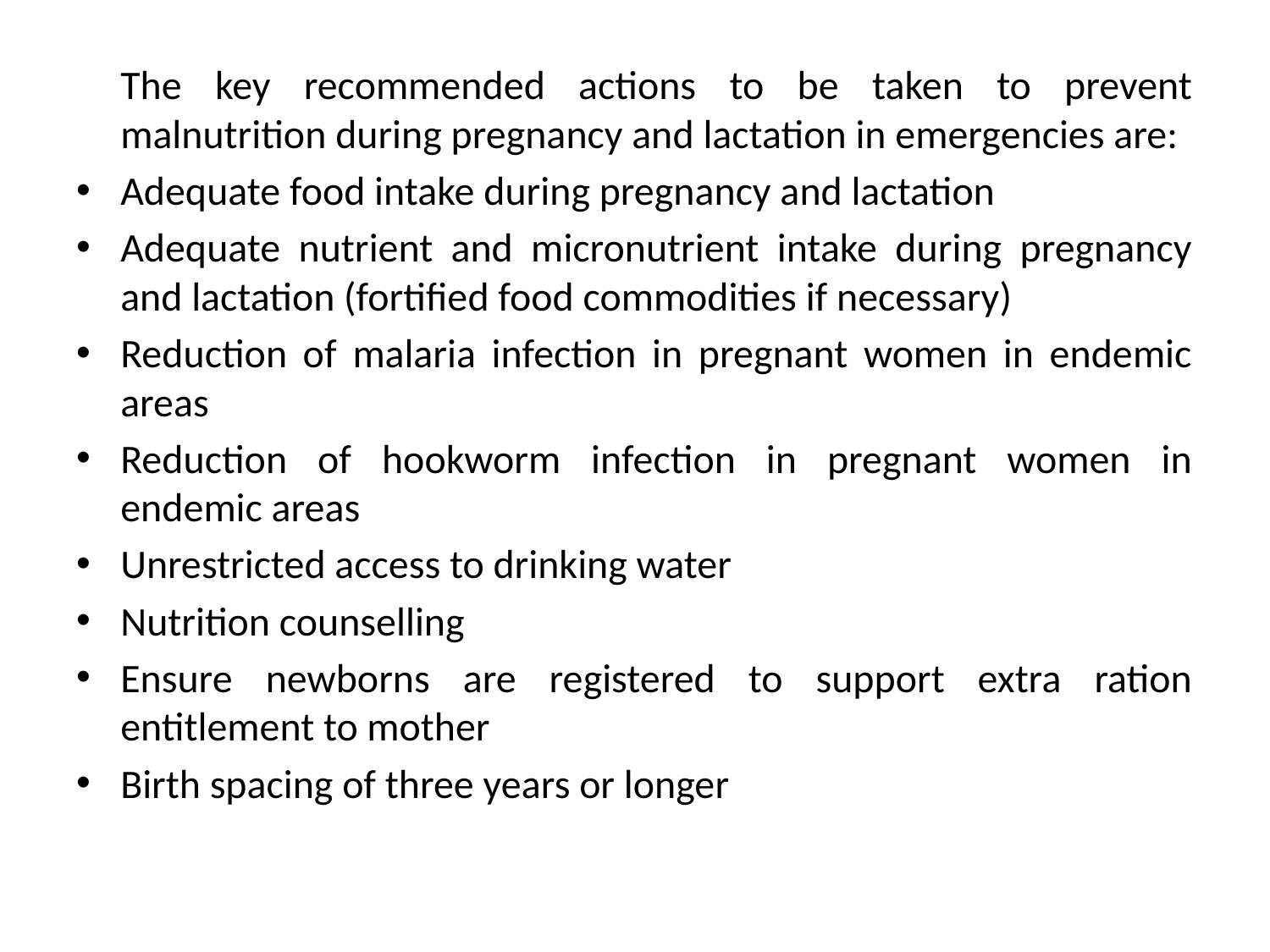

The key recommended actions to be taken to prevent malnutrition during pregnancy and lactation in emergencies are:
Adequate food intake during pregnancy and lactation
Adequate nutrient and micronutrient intake during pregnancy and lactation (fortified food commodities if necessary)
Reduction of malaria infection in pregnant women in endemic areas
Reduction of hookworm infection in pregnant women in endemic areas
Unrestricted access to drinking water
Nutrition counselling
Ensure newborns are registered to support extra ration entitlement to mother
Birth spacing of three years or longer